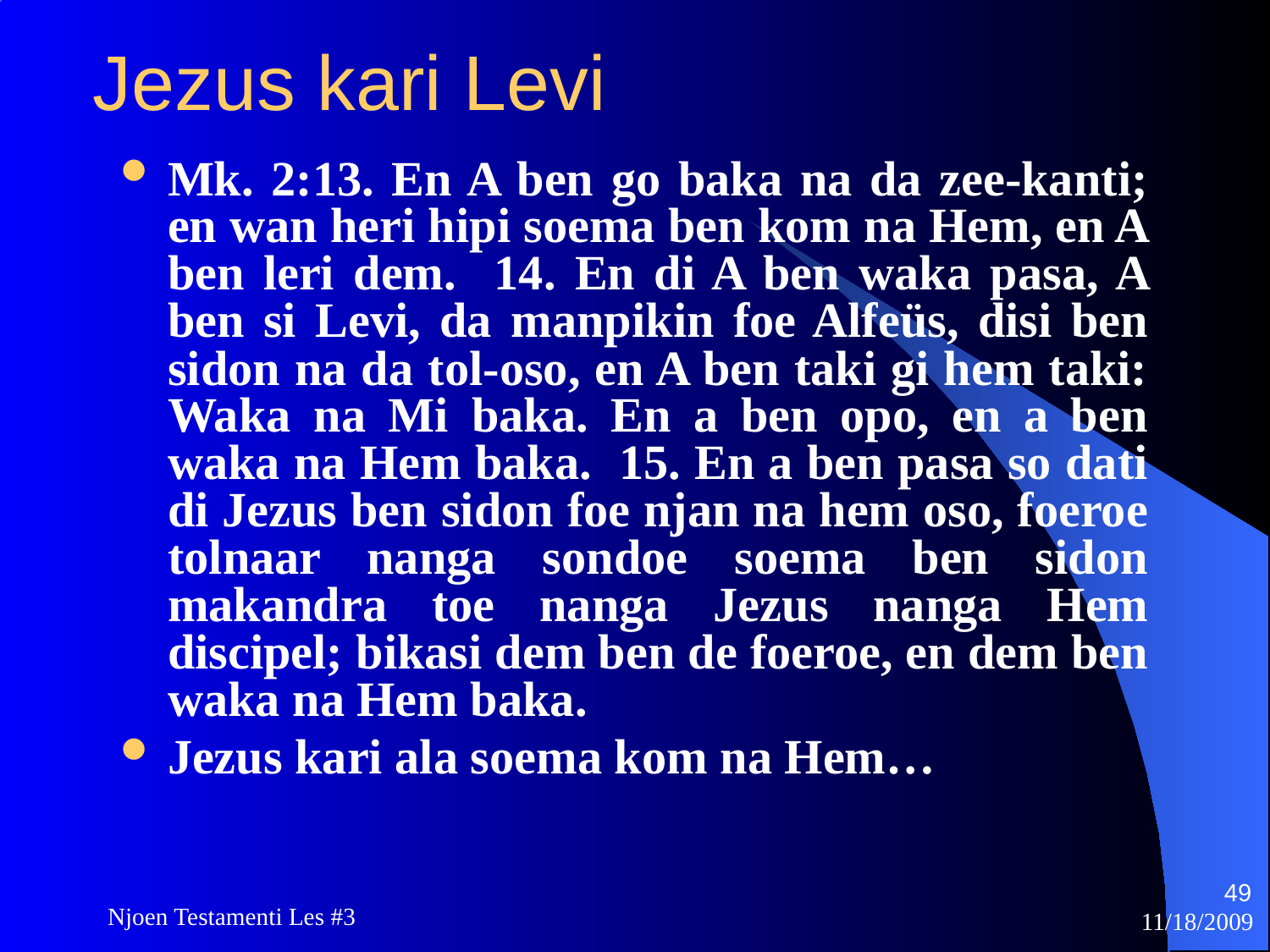

# Jezus kari Levi
Mk. 2:13. En A ben go baka na da zee-kanti; en wan heri hipi soema ben kom na Hem, en A ben leri dem.  14. En di A ben waka pasa, A ben si Levi, da manpikin foe Alfeüs, disi ben sidon na da tol-oso, en A ben taki gi hem taki: Waka na Mi baka. En a ben opo, en a ben waka na Hem baka.  15. En a ben pasa so dati di Jezus ben sidon foe njan na hem oso, foeroe tolnaar nanga sondoe soema ben sidon makandra toe nanga Jezus nanga Hem discipel; bikasi dem ben de foeroe, en dem ben waka na Hem baka.
Jezus kari ala soema kom na Hem…
49
Njoen Testamenti Les #3
11/18/2009